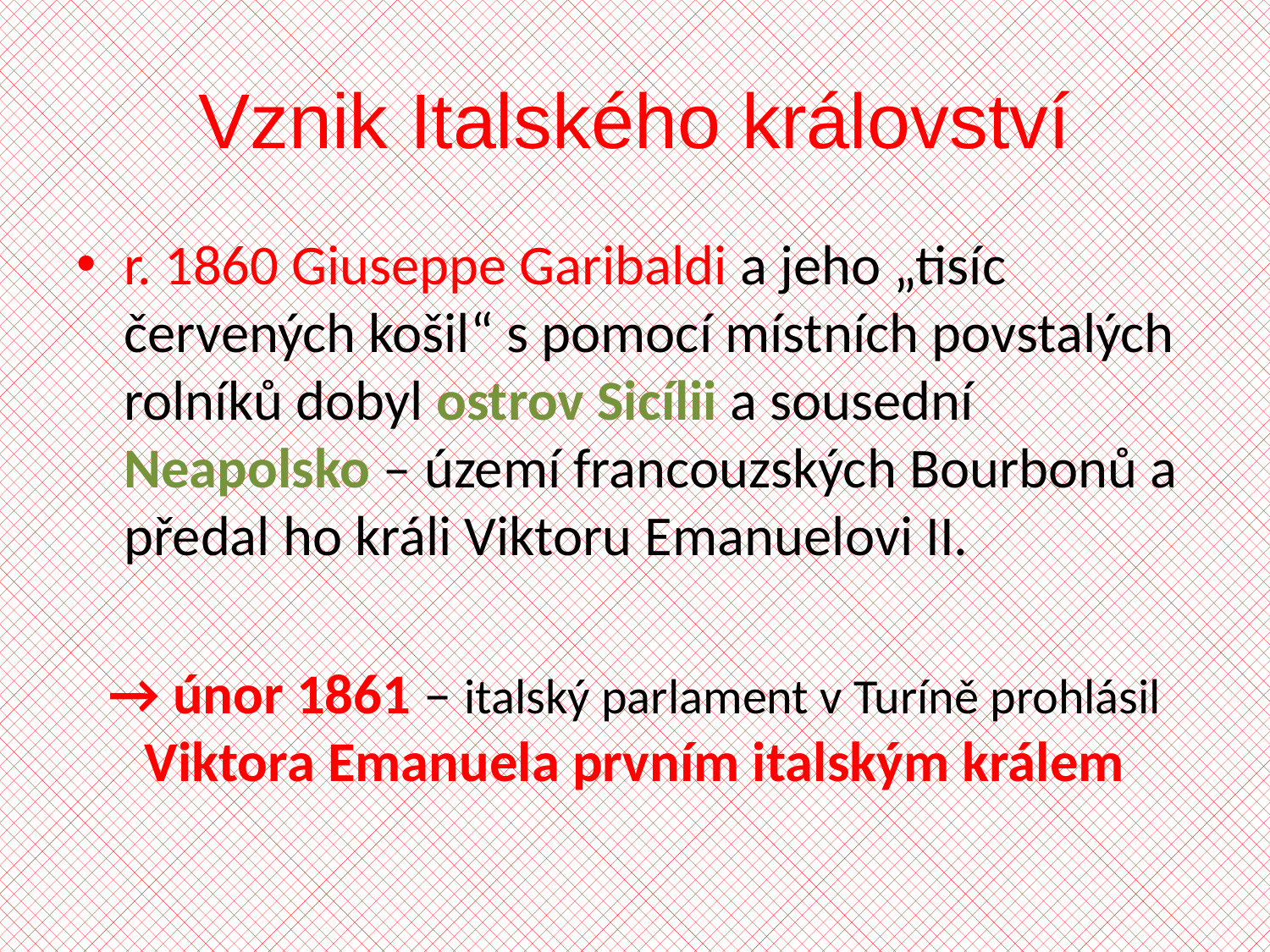

# Vznik Italského království
r. 1860 Giuseppe Garibaldi a jeho „tisíc červených košil“ s pomocí místních povstalých rolníků dobyl ostrov Sicílii a sousední Neapolsko – území francouzských Bourbonů a předal ho králi Viktoru Emanuelovi II.

→ únor 1861 – italský parlament v Turíně prohlásil Viktora Emanuela prvním italským králem